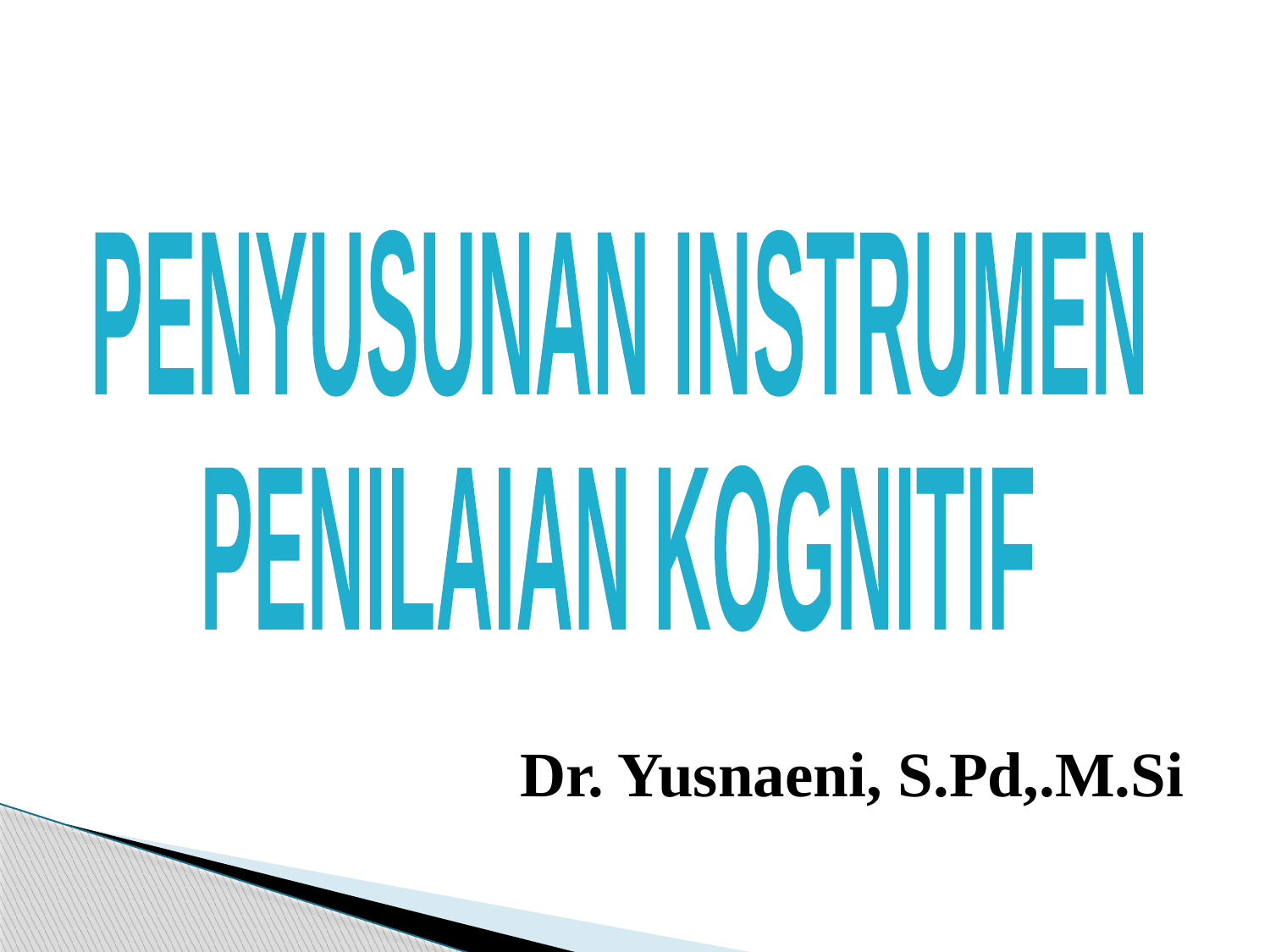

PENYUSUNAN INSTRUMEN
PENILAIAN KOGNITIF
Dr. Yusnaeni, S.Pd,.M.Si